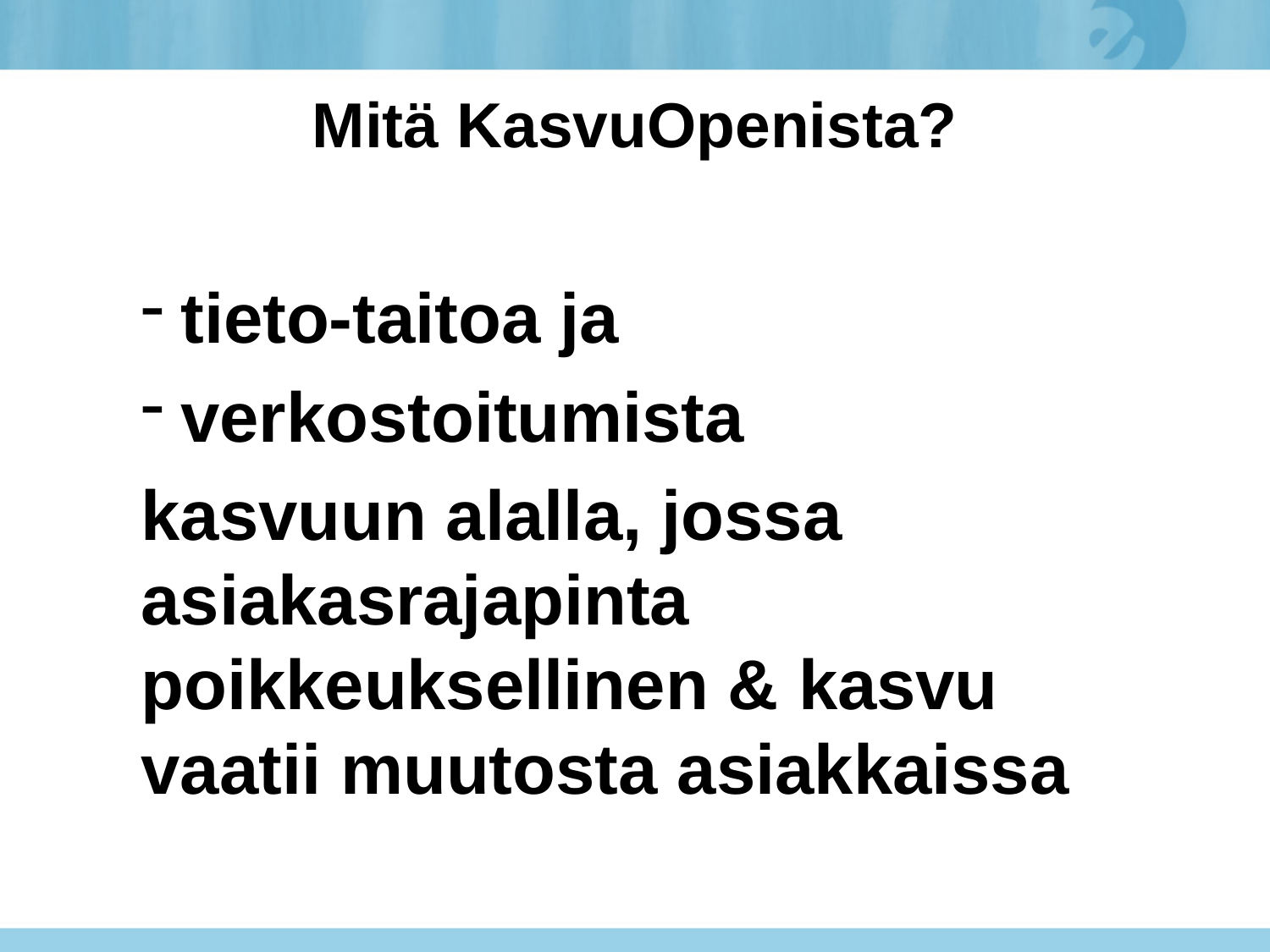

# Mitä KasvuOpenista?
tieto-taitoa ja
verkostoitumista
kasvuun alalla, jossa asiakasrajapinta poikkeuksellinen & kasvu vaatii muutosta asiakkaissa